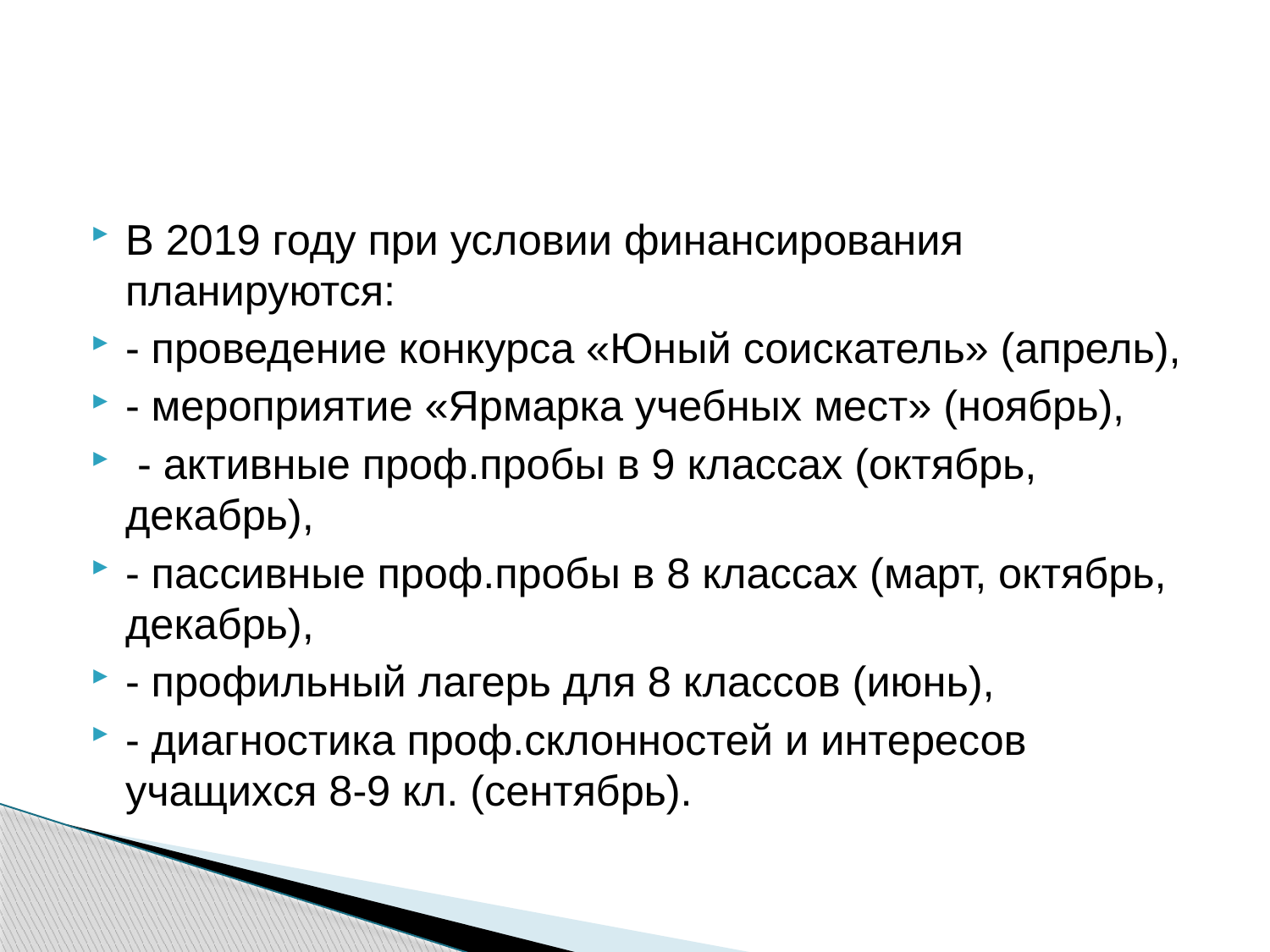

#
В 2019 году при условии финансирования планируются:
- проведение конкурса «Юный соискатель» (апрель),
- мероприятие «Ярмарка учебных мест» (ноябрь),
 - активные проф.пробы в 9 классах (октябрь, декабрь),
- пассивные проф.пробы в 8 классах (март, октябрь, декабрь),
- профильный лагерь для 8 классов (июнь),
- диагностика проф.склонностей и интересов учащихся 8-9 кл. (сентябрь).